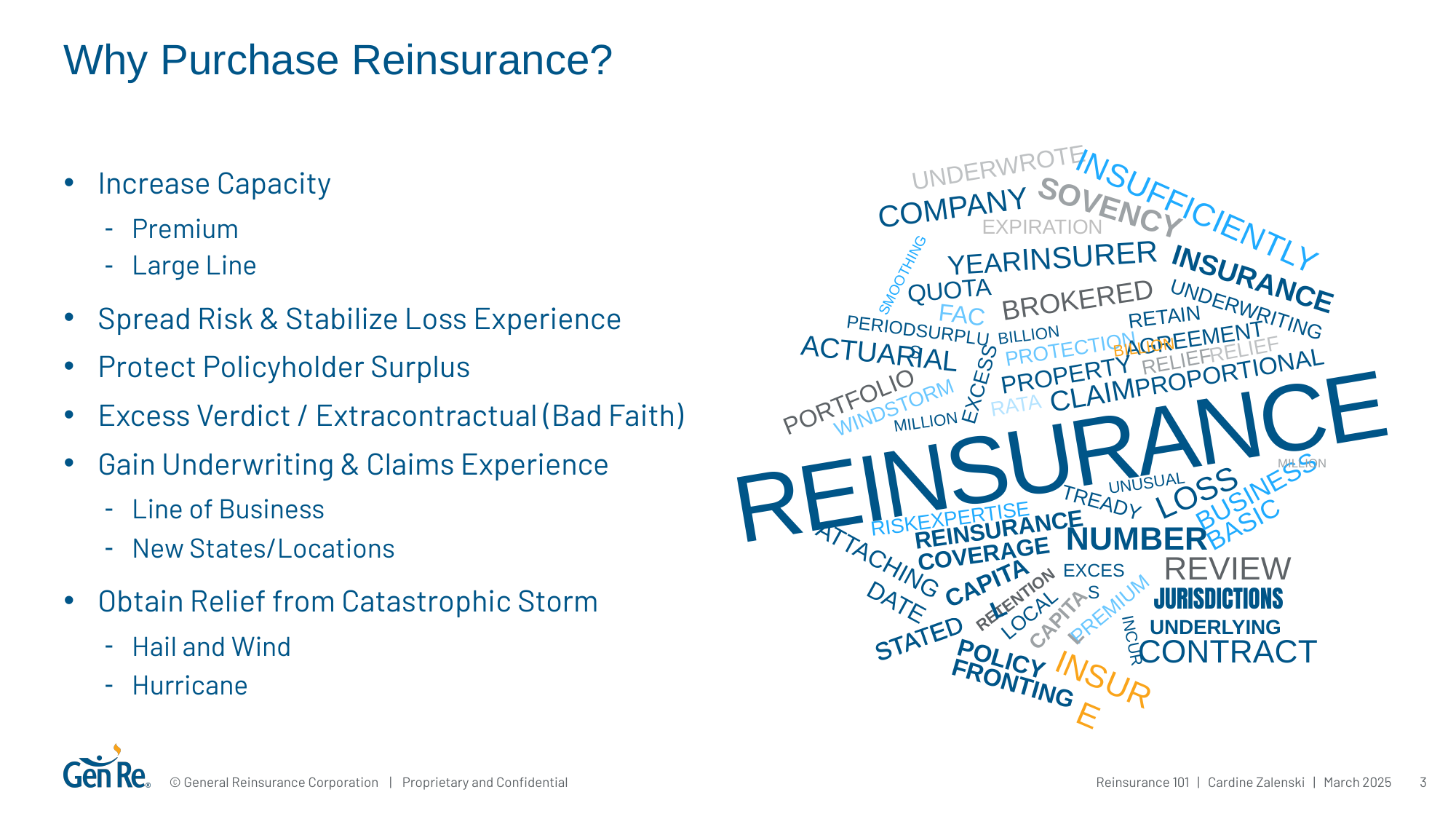

# Why Purchase Reinsurance?
UNDERWROTE
COMPANY
SOVENCY
INSUFFICIENTLY
EXPIRATION
YEARINSURER
INSURANCE
SMOOTHING
QUOTA
BROKERED
UNDERWRITING
FAC
RETAIN
PERIODSURPLUS
BILLION
AGREEMENT
ACTUARIAL
PROTECTION
RELIEF
RELIEF
PROPERTY
CLAIMPROPORTIONAL
EXCESS
PORTFOLIO
RATA
REINSURANCE
WINDSTORM
MILLION
BUSINESS
BASIC
UNUSUAL
LOSS
TREADY
RISKEXPERTISE
REINSURANCE
COVERAGE
NUMBER
ATTACHING
DATE
EXCESS
REVIEW
CAPITAL
RETENTION
JURISDICTIONS
PREMIUM
LOCAL
CAPITAL
UNDERLYING
STATED
STATED
INCUR
CONTRACT
INSURE
POLICY
FRONTING
Increase Capacity
Premium
Large Line
Spread Risk & Stabilize Loss Experience
Protect Policyholder Surplus
Excess Verdict / Extracontractual (Bad Faith)
Gain Underwriting & Claims Experience
Line of Business
New States/Locations
Obtain Relief from Catastrophic Storm
Hail and Wind
Hurricane
BILLION
MILLION
3
Reinsurance 101   |   Cardine Zalenski   |   March 2025